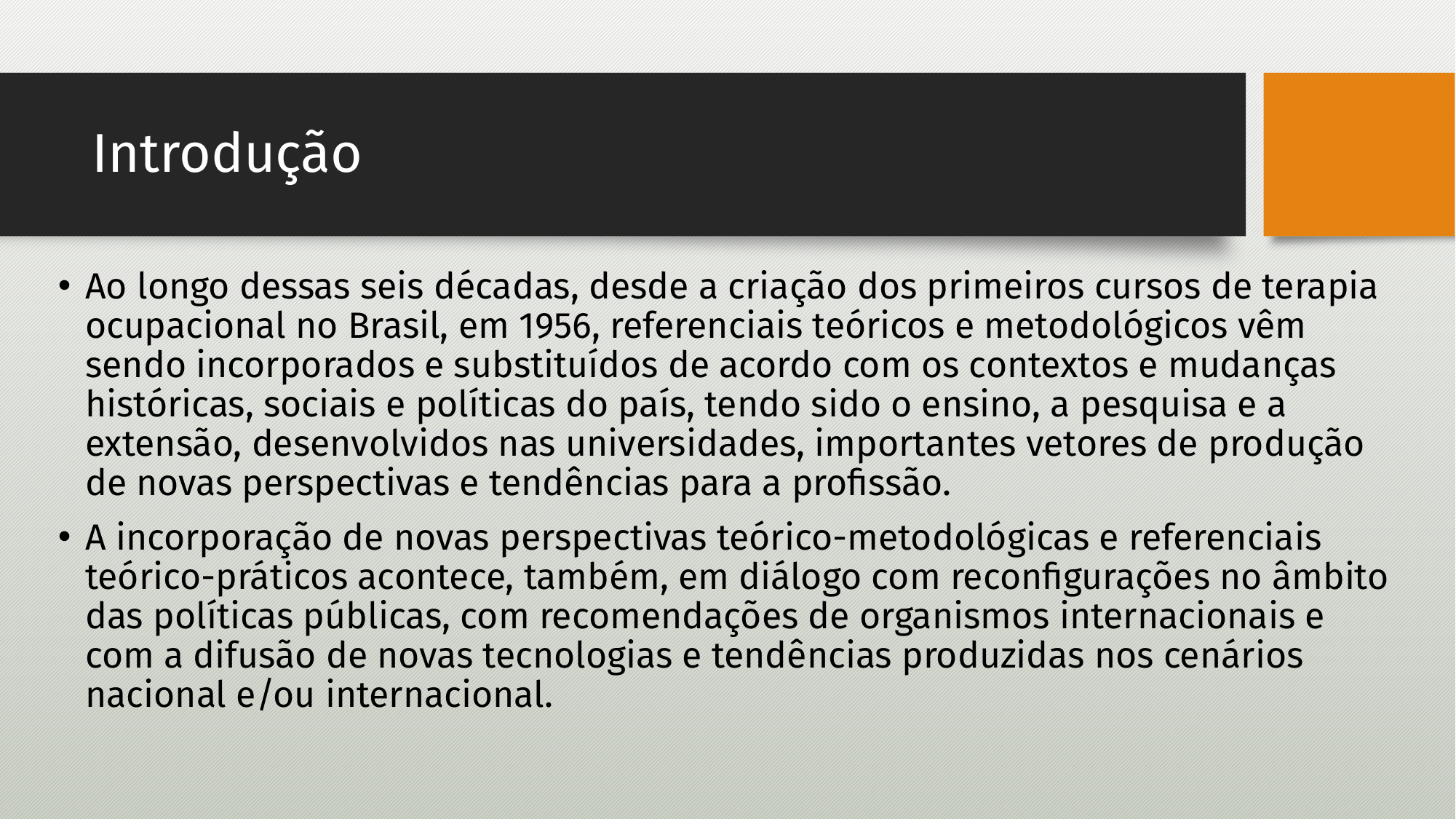

# Introdução
Ao longo dessas seis décadas, desde a criação dos primeiros cursos de terapia ocupacional no Brasil, em 1956, referenciais teóricos e metodológicos vêm sendo incorporados e substituídos de acordo com os contextos e mudanças históricas, sociais e políticas do país, tendo sido o ensino, a pesquisa e a extensão, desenvolvidos nas universidades, importantes vetores de produção de novas perspectivas e tendências para a profissão.
A incorporação de novas perspectivas teórico-metodológicas e referenciais teórico-práticos acontece, também, em diálogo com reconfigurações no âmbito das políticas públicas, com recomendações de organismos internacionais e com a difusão de novas tecnologias e tendências produzidas nos cenários nacional e/ou internacional.